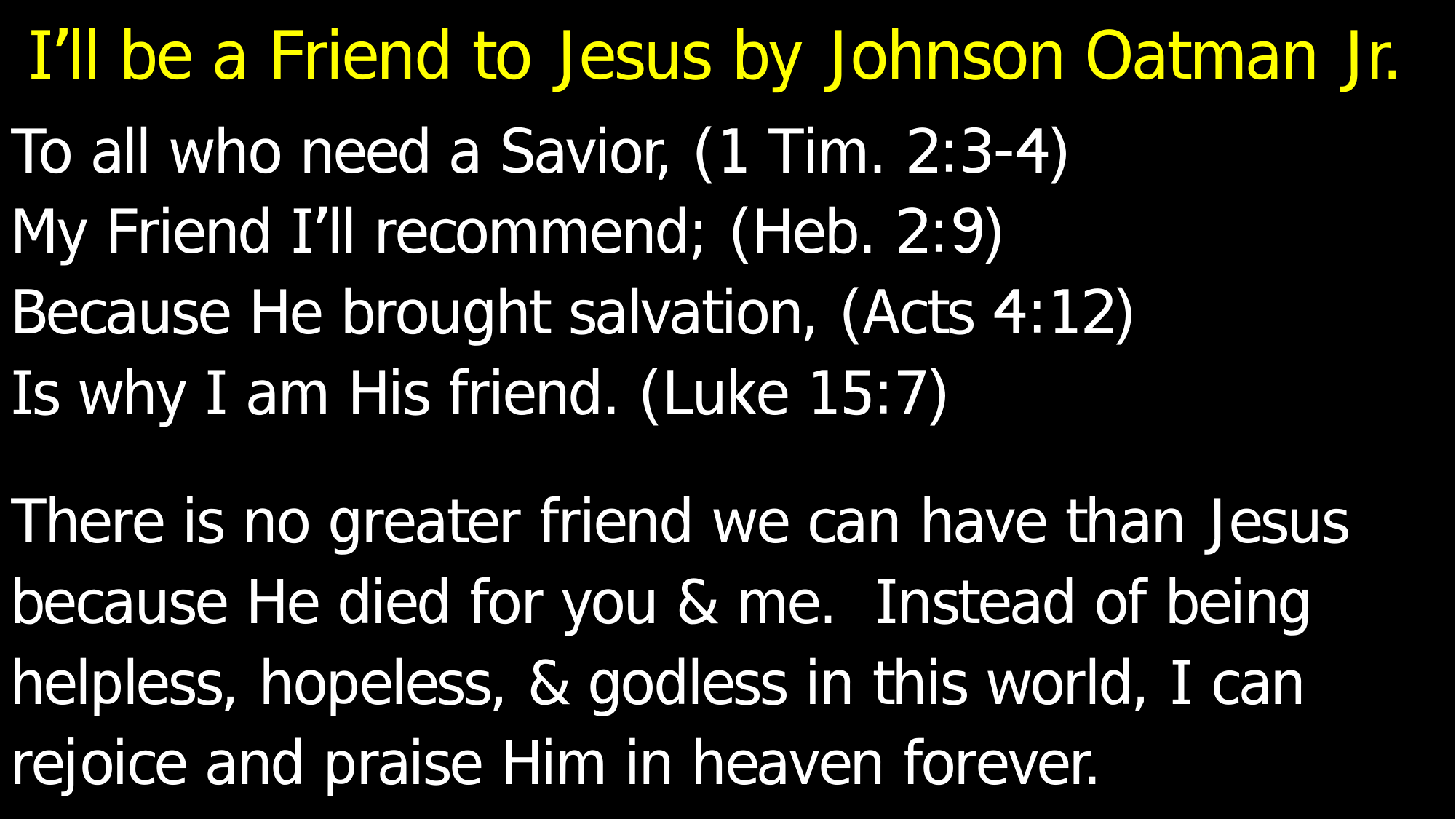

# I’ll be a Friend to Jesus by Johnson Oatman Jr.
To all who need a Savior, (1 Tim. 2:3-4)
My Friend I’ll recommend; (Heb. 2:9)
Because He brought salvation, (Acts 4:12)
Is why I am His friend. (Luke 15:7)

There is no greater friend we can have than Jesus
because He died for you & me.  Instead of being
helpless, hopeless, & godless in this world, I can
rejoice and praise Him in heaven forever.